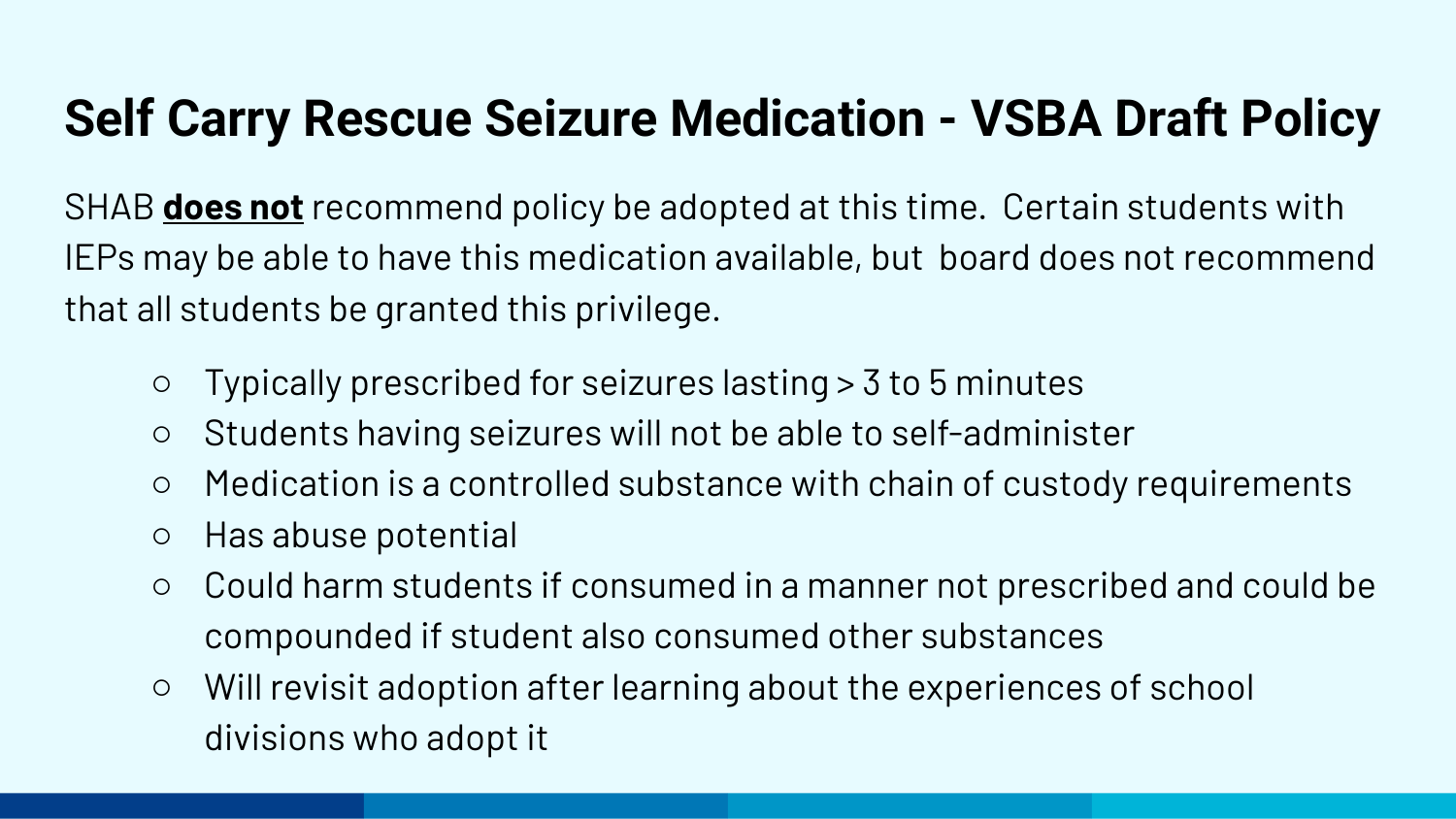

# Self Carry Rescue Seizure Medication - VSBA Draft Policy
SHAB does not recommend policy be adopted at this time.  Certain students with IEPs may be able to have this medication available, but  board does not recommend that all students be granted this privilege.
Typically prescribed for seizures lasting > 3 to 5 minutes
Students having seizures will not be able to self-administer
Medication is a controlled substance with chain of custody requirements
Has abuse potential
Could harm students if consumed in a manner not prescribed and could be compounded if student also consumed other substances
Will revisit adoption after learning about the experiences of school divisions who adopt it